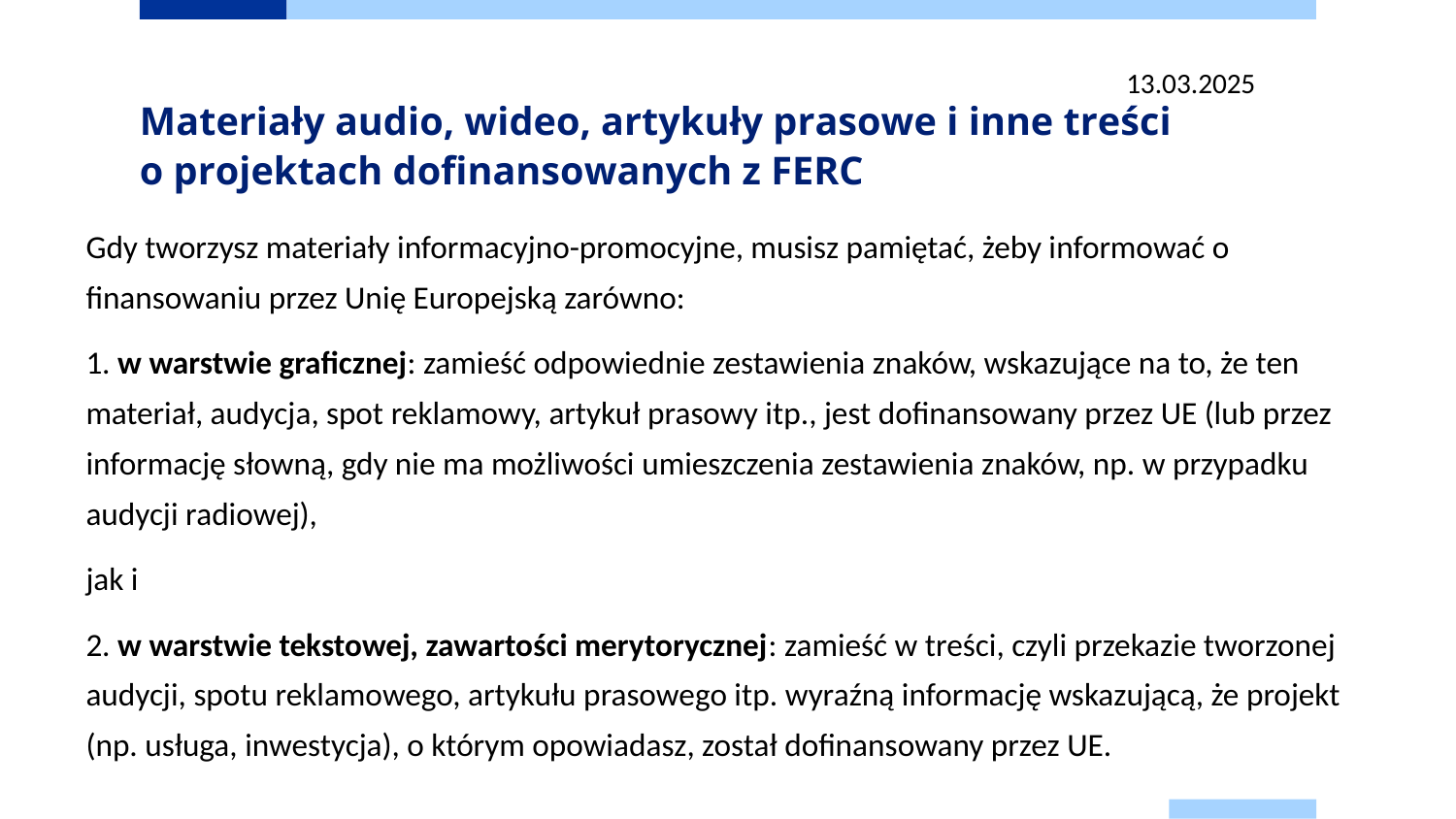

13.03.2025
# Materiały audio, wideo, artykuły prasowe i inne treści o projektach dofinansowanych z FERC
Gdy tworzysz materiały informacyjno-promocyjne, musisz pamiętać, żeby informować o finansowaniu przez Unię Europejską zarówno:
1. w warstwie graficznej: zamieść odpowiednie zestawienia znaków, wskazujące na to, że ten materiał, audycja, spot reklamowy, artykuł prasowy itp., jest dofinansowany przez UE (lub przez informację słowną, gdy nie ma możliwości umieszczenia zestawienia znaków, np. w przypadku audycji radiowej),
jak i
2. w warstwie tekstowej, zawartości merytorycznej: zamieść w treści, czyli przekazie tworzonej audycji, spotu reklamowego, artykułu prasowego itp. wyraźną informację wskazującą, że projekt (np. usługa, inwestycja), o którym opowiadasz, został dofinansowany przez UE.